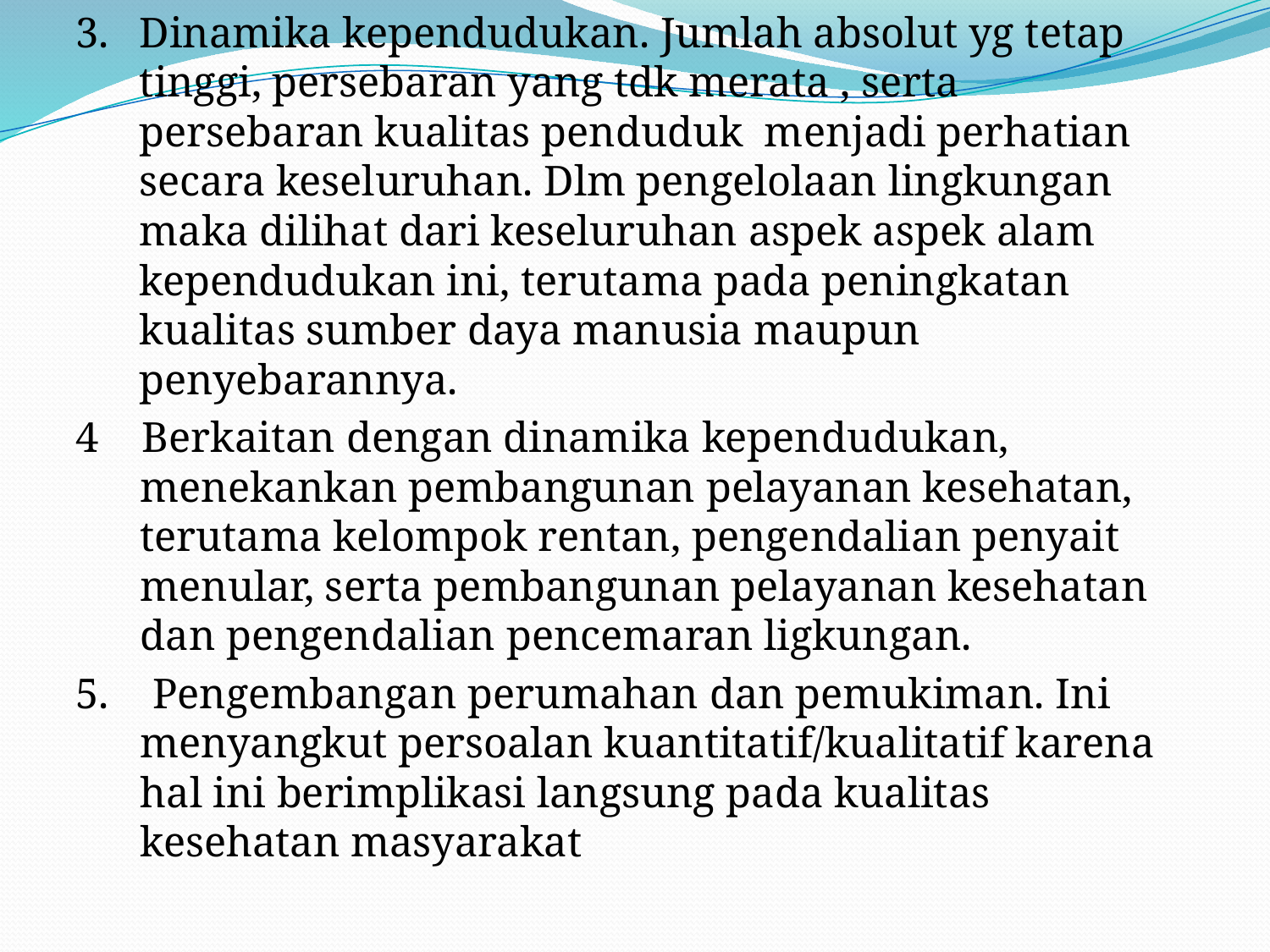

3. 	Dinamika kependudukan. Jumlah absolut yg tetap tinggi, persebaran yang tdk merata , serta persebaran kualitas penduduk  menjadi perhatian secara keseluruhan. Dlm pengelolaan lingkungan maka dilihat dari keseluruhan aspek aspek alam kependudukan ini, terutama pada peningkatan kualitas sumber daya manusia maupun penyebarannya.
4    Berkaitan dengan dinamika kependudukan, menekankan pembangunan pelayanan kesehatan, terutama kelompok rentan, pengendalian penyait menular, serta pembangunan pelayanan kesehatan dan pengendalian pencemaran ligkungan.
5.    Pengembangan perumahan dan pemukiman. Ini menyangkut persoalan kuantitatif/kualitatif karena hal ini berimplikasi langsung pada kualitas kesehatan masyarakat